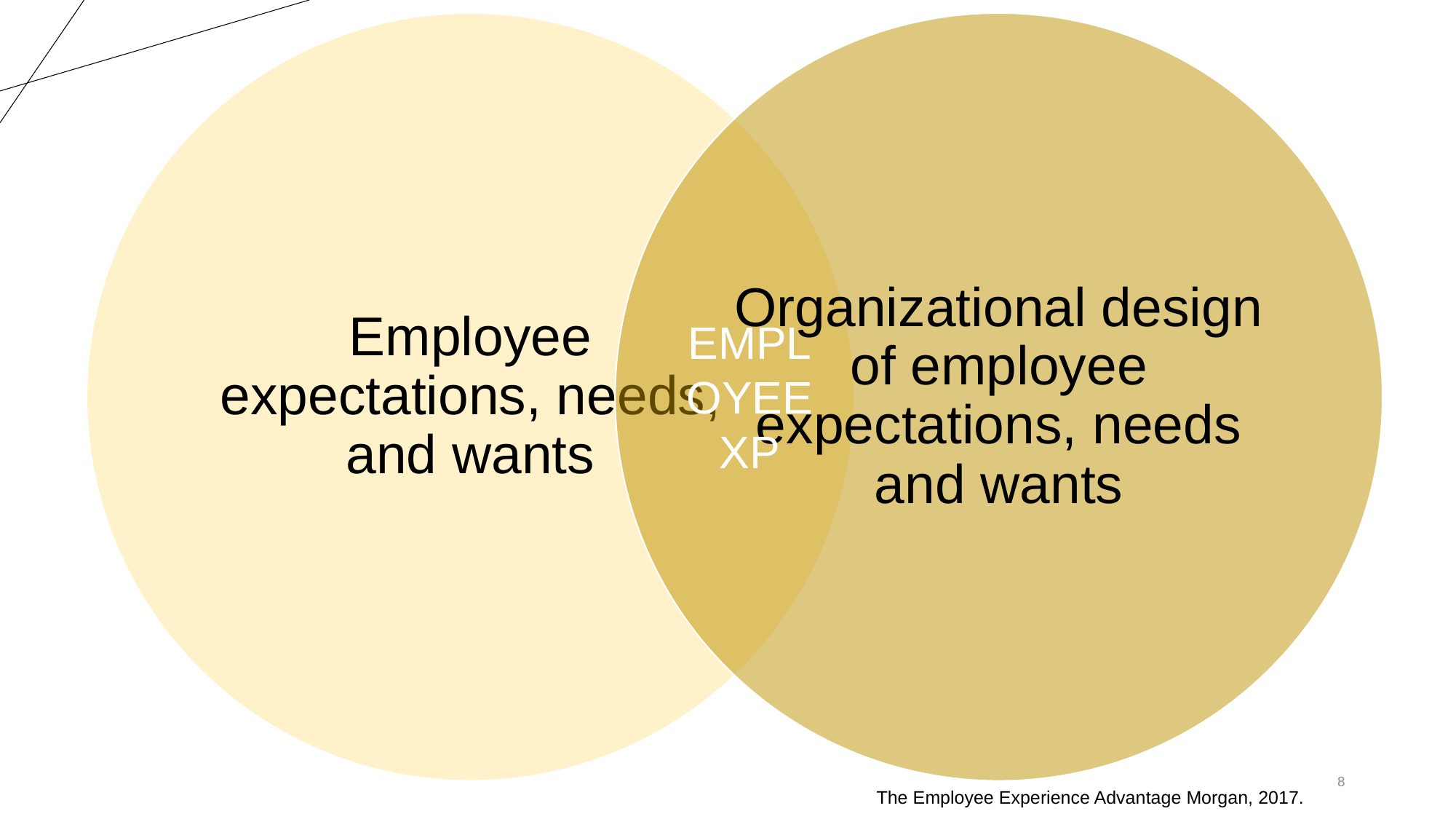

Employee expectations, needs, and wants
Organizational design of employee expectations, needs and wants
EMPLOYEE XP
8
The Employee Experience Advantage Morgan, 2017.